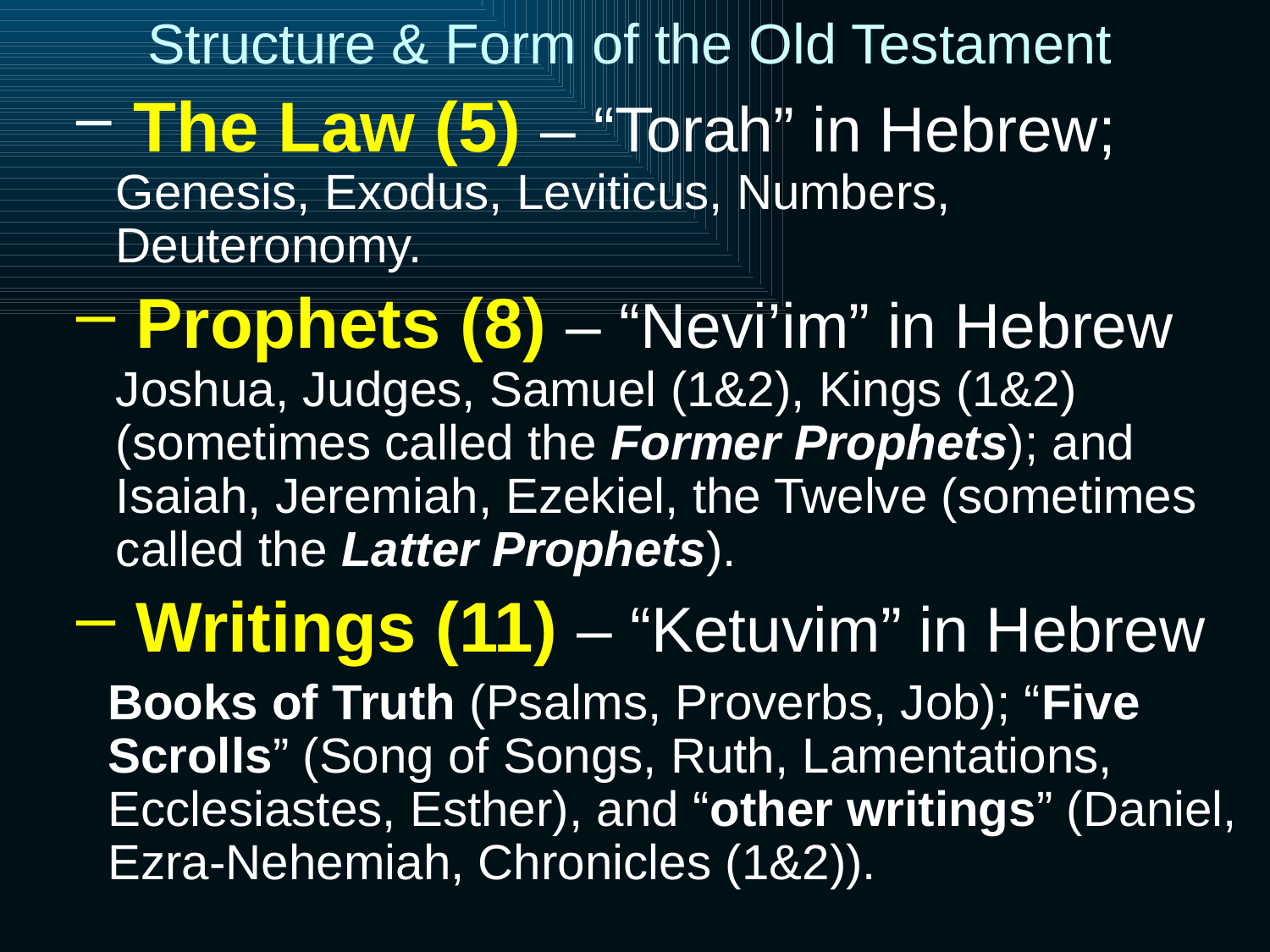

# Structure & Form of the Old Testament
 The Law (5) – “Torah” in Hebrew; Genesis, Exodus, Leviticus, Numbers, Deuteronomy.
 Prophets (8) – “Nevi’im” in Hebrew Joshua, Judges, Samuel (1&2), Kings (1&2) (sometimes called the Former Prophets); and Isaiah, Jeremiah, Ezekiel, the Twelve (sometimes called the Latter Prophets).
 Writings (11) – “Ketuvim” in Hebrew
Books of Truth (Psalms, Proverbs, Job); “Five Scrolls” (Song of Songs, Ruth, Lamentations, Ecclesiastes, Esther), and “other writings” (Daniel, Ezra-Nehemiah, Chronicles (1&2)).